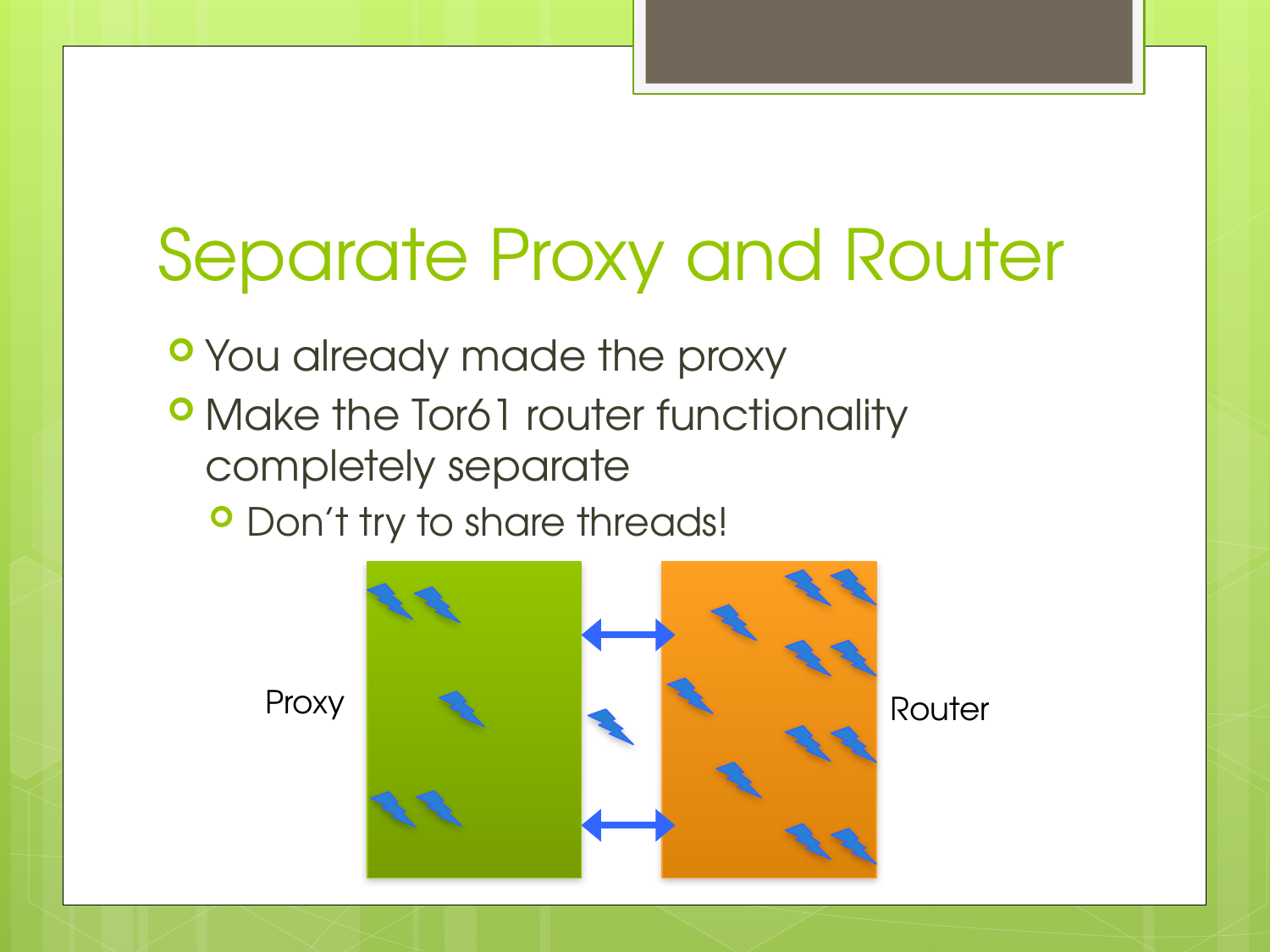

# Separate Proxy and Router
You already made the proxy
Make the Tor61 router functionality completely separate
Don’t try to share threads!

Proxy

Router